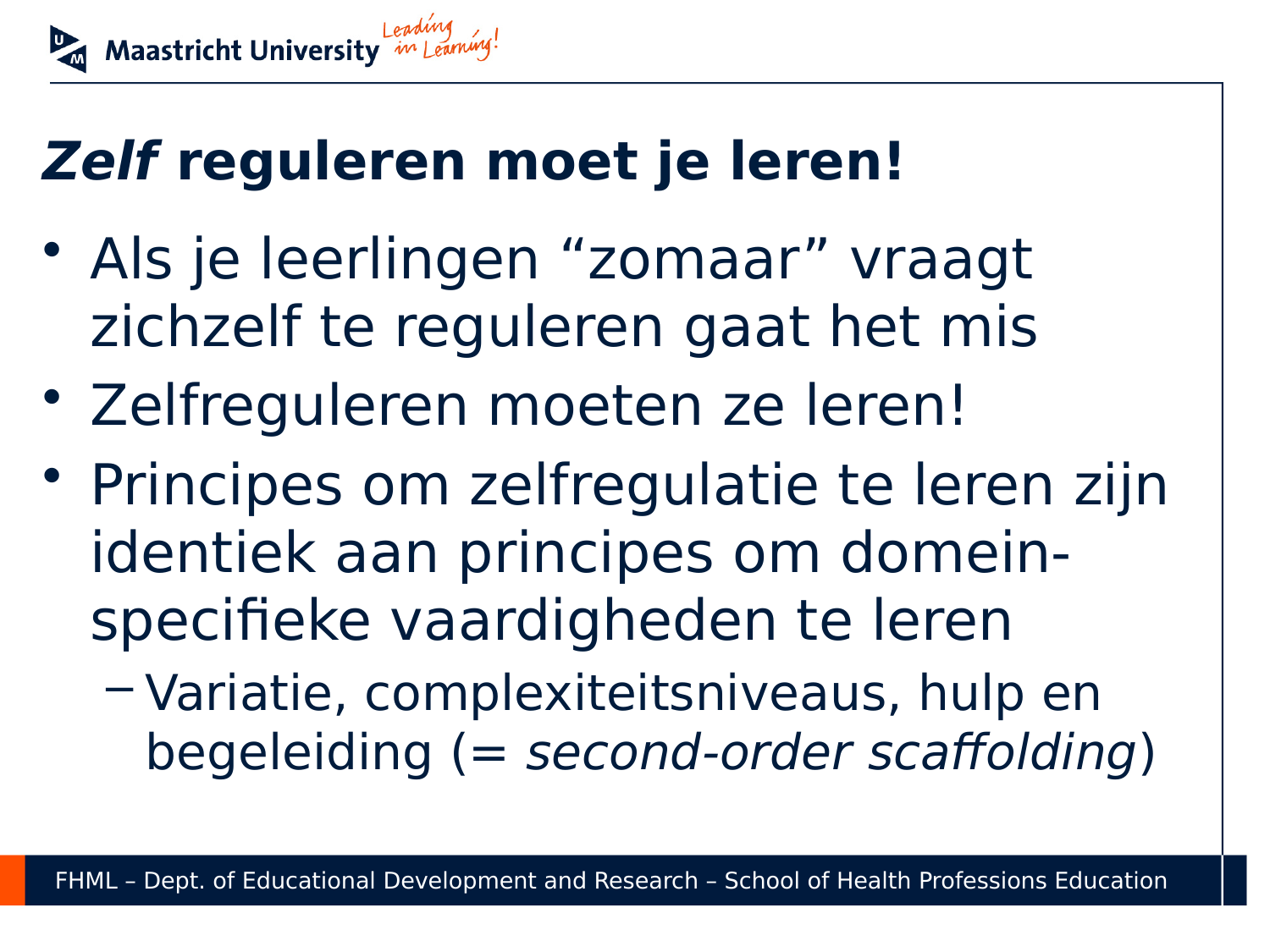

# Zelf reguleren moet je leren!
Als je leerlingen “zomaar” vraagt zichzelf te reguleren gaat het mis
Zelfreguleren moeten ze leren!
Principes om zelfregulatie te leren zijn identiek aan principes om domein-specifieke vaardigheden te leren
Variatie, complexiteitsniveaus, hulp en begeleiding (= second-order scaffolding)